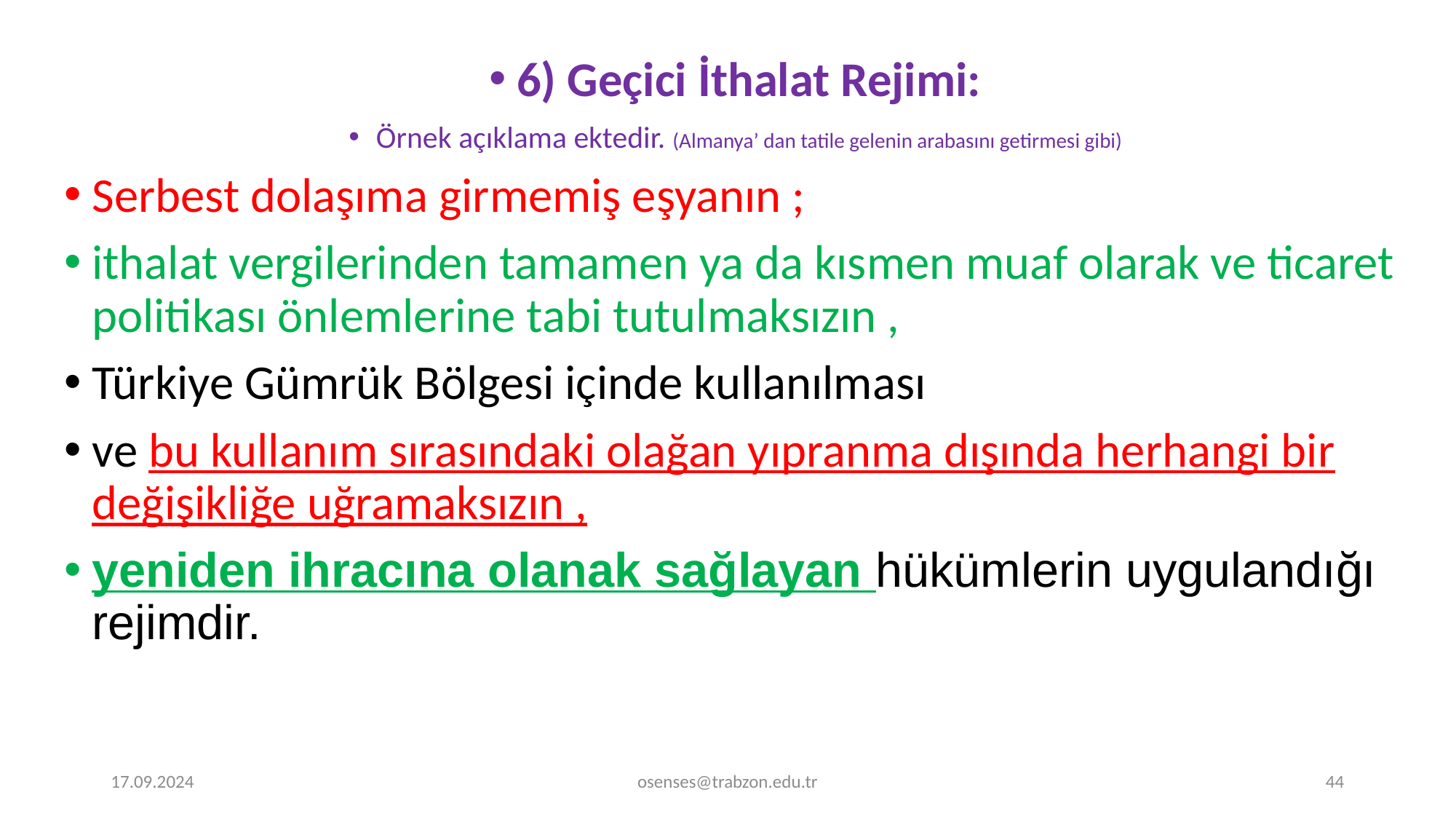

6) Geçici İthalat Rejimi:
Örnek açıklama ektedir. (Almanya’ dan tatile gelenin arabasını getirmesi gibi)
Serbest dolaşıma girmemiş eşyanın ;
ithalat vergilerinden tamamen ya da kısmen muaf olarak ve ticaret politikası önlemlerine tabi tutulmaksızın ,
Türkiye Gümrük Bölgesi içinde kullanılması
ve bu kullanım sırasındaki olağan yıpranma dışında herhangi bir değişikliğe uğramaksızın ,
yeniden ihracına olanak sağlayan hükümlerin uygulandığı rejimdir.

17.09.2024
osenses@trabzon.edu.tr
44